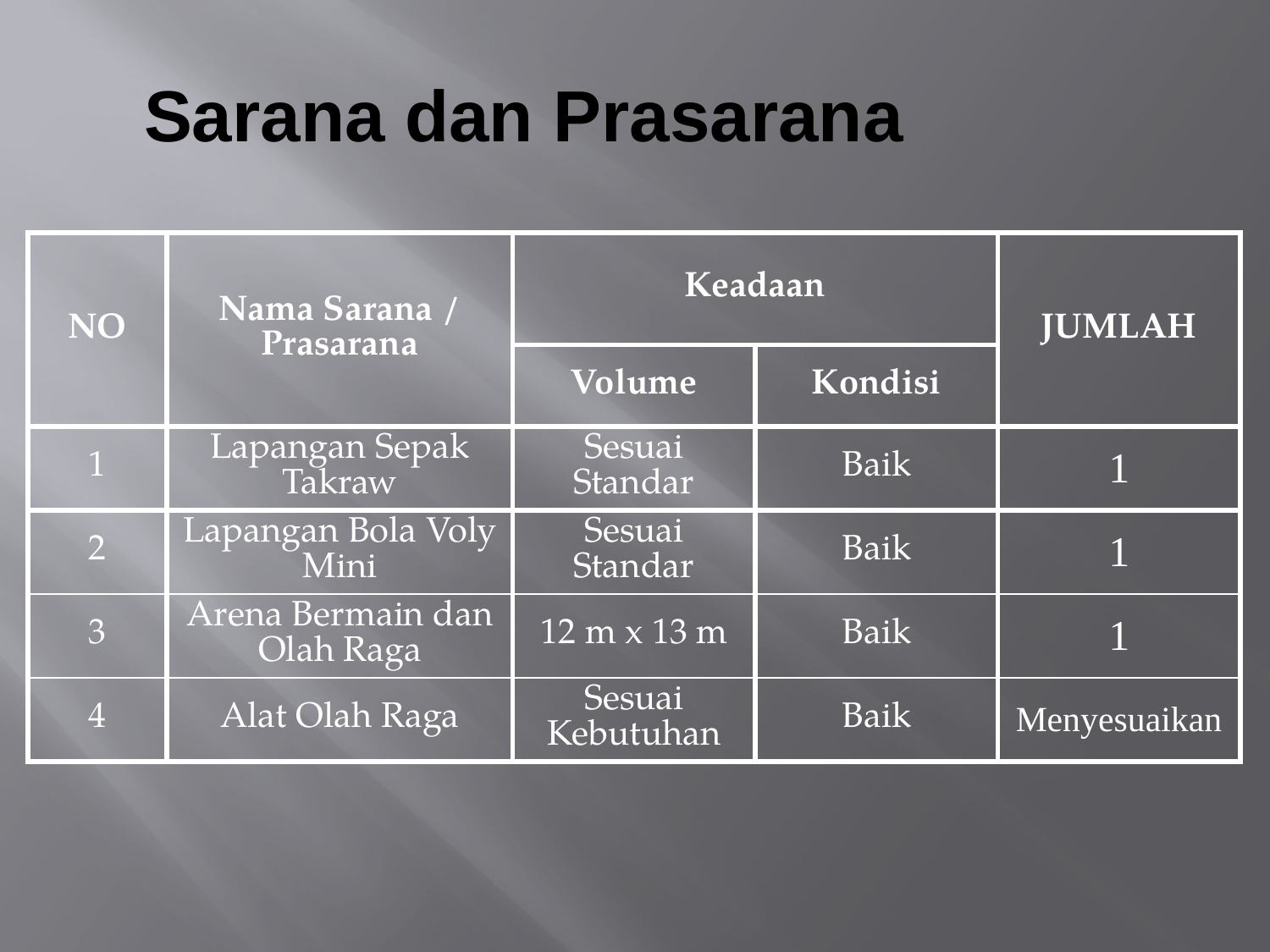

# Sarana dan Prasarana
| NO | Nama Sarana / Prasarana | Keadaan |  | JUMLAH |
| --- | --- | --- | --- | --- |
|  |  | Volume | Kondisi |  |
| 1 | Lapangan Sepak Takraw | Sesuai Standar | Baik | 1 |
| 2 | Lapangan Bola Voly Mini | Sesuai Standar | Baik | 1 |
| 3 | Arena Bermain dan Olah Raga | 12 m x 13 m | Baik | 1 |
| 4 | Alat Olah Raga | Sesuai Kebutuhan | Baik | Menyesuaikan |